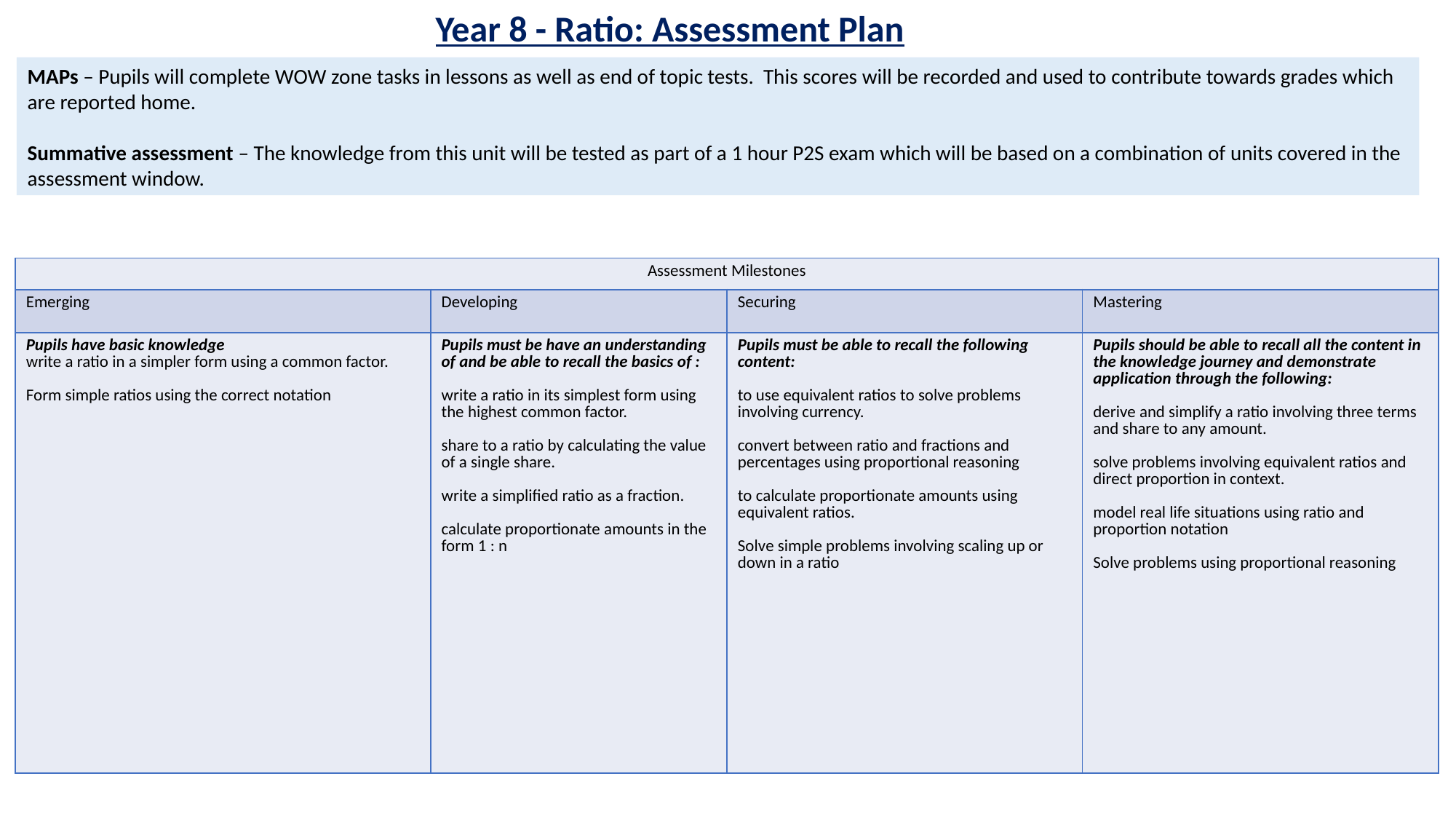

Year 8 - Ratio: Assessment Plan
MAPs – Pupils will complete WOW zone tasks in lessons as well as end of topic tests.  This scores will be recorded and used to contribute towards grades which are reported home.

Summative assessment – The knowledge from this unit will be tested as part of a 1 hour P2S exam which will be based on a combination of units covered in the assessment window.
| Assessment Milestones |  |  |  |
| --- | --- | --- | --- |
| Emerging | Developing | Securing | Mastering |
| Pupils have basic knowledge write a ratio in a simpler form using a common factor. Form simple ratios using the correct notation | Pupils must be have an understanding of and be able to recall the basics of : write a ratio in its simplest form using the highest common factor. share to a ratio by calculating the value of a single share. write a simplified ratio as a fraction. calculate proportionate amounts in the form 1 : n | Pupils must be able to recall the following content: to use equivalent ratios to solve problems involving currency. convert between ratio and fractions and percentages using proportional reasoning to calculate proportionate amounts using equivalent ratios. Solve simple problems involving scaling up or down in a ratio | Pupils should be able to recall all the content in the knowledge journey and demonstrate application through the following: derive and simplify a ratio involving three terms and share to any amount. solve problems involving equivalent ratios and direct proportion in context. model real life situations using ratio and proportion notation Solve problems using proportional reasoning |